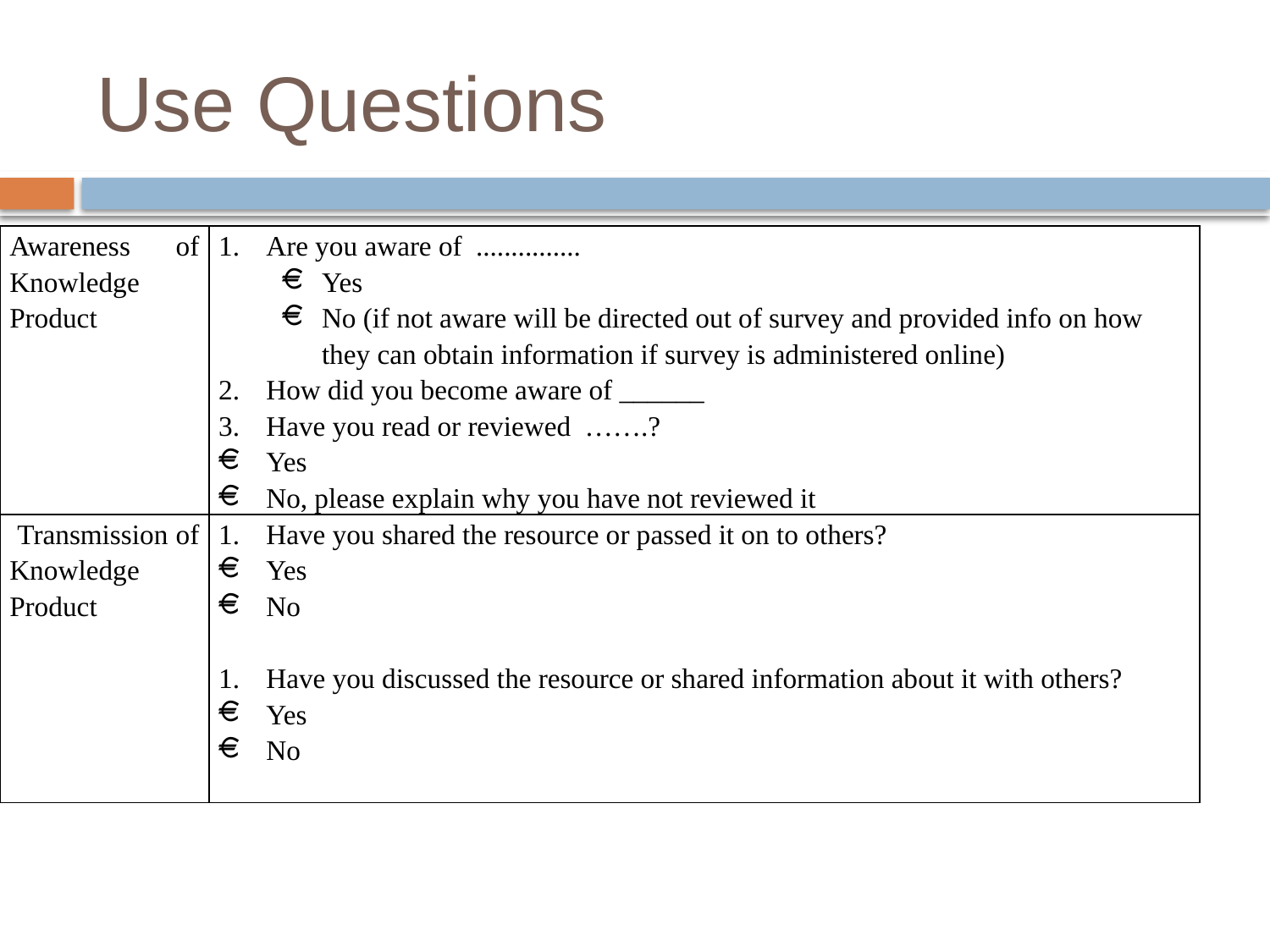

# Use Questions
| Awareness of Knowledge Product | Are you aware of ............... Yes No (if not aware will be directed out of survey and provided info on how they can obtain information if survey is administered online) How did you become aware of \_\_\_\_\_\_ Have you read or reviewed …….? Yes No, please explain why you have not reviewed it |
| --- | --- |
| Transmission of Knowledge Product | Have you shared the resource or passed it on to others? Yes No   Have you discussed the resource or shared information about it with others? Yes No |